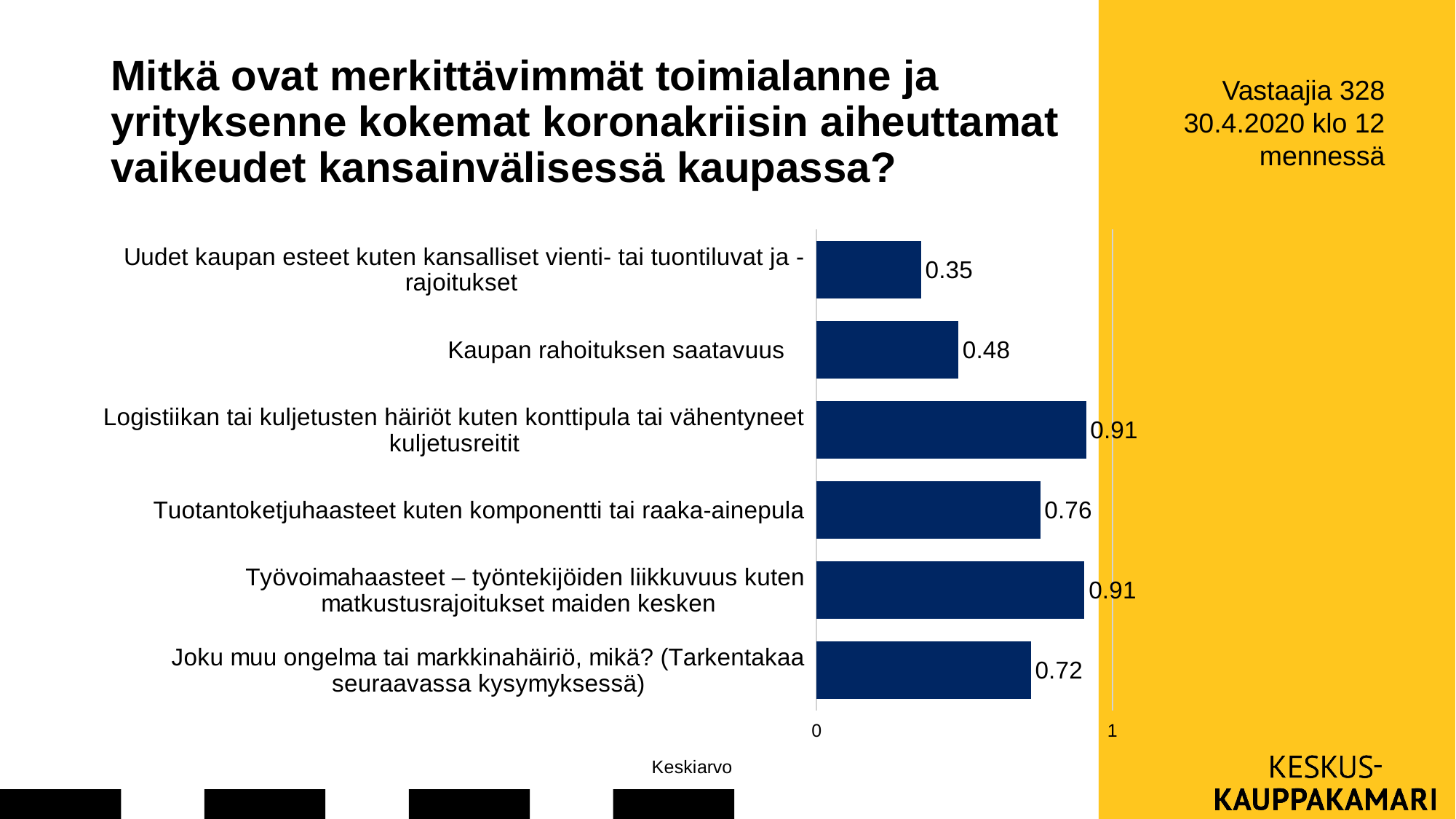

# Mitkä ovat merkittävimmät toimialanne ja yrityksenne kokemat koronakriisin aiheuttamat vaikeudet kansainvälisessä kaupassa?
Vastaajia 328
30.4.2020 klo 12 mennessä

### Chart

| Category |   |
|---|---|
| Uudet kaupan esteet kuten kansalliset vienti- tai tuontiluvat ja -rajoitukset  | 0.35294117647058826 |
| Kaupan rahoituksen saatavuus    | 0.4788273615635179 |
| Logistiikan tai kuljetusten häiriöt kuten konttipula tai vähentyneet kuljetusreitit | 0.9105431309904153 |
| Tuotantoketjuhaasteet kuten komponentti tai raaka-ainepula | 0.7556270096463023 |
| Työvoimahaasteet – työntekijöiden liikkuvuus kuten matkustusrajoitukset maiden kesken   | 0.9050632911392406 |
| Joku muu ongelma tai markkinahäiriö, mikä? (Tarkentakaa seuraavassa kysymyksessä) | 0.7238805970149254 |